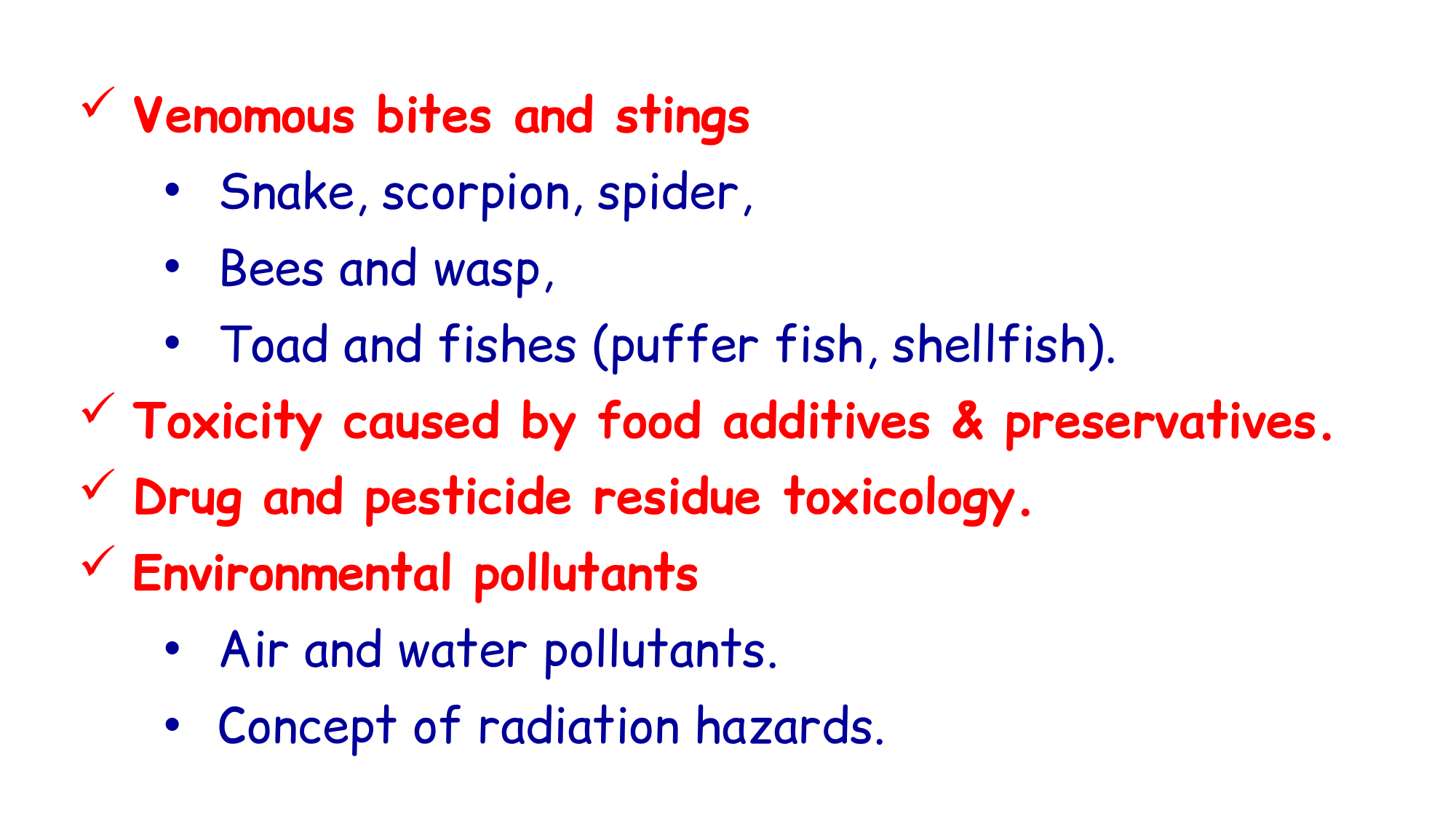

Venomous bites and stings
Snake, scorpion, spider,
Bees and wasp,
Toad and fishes (puffer fish, shellfish).
Toxicity caused by food additives & preservatives.
Drug and pesticide residue toxicology.
Environmental pollutants
Air and water pollutants.
Concept of radiation hazards.